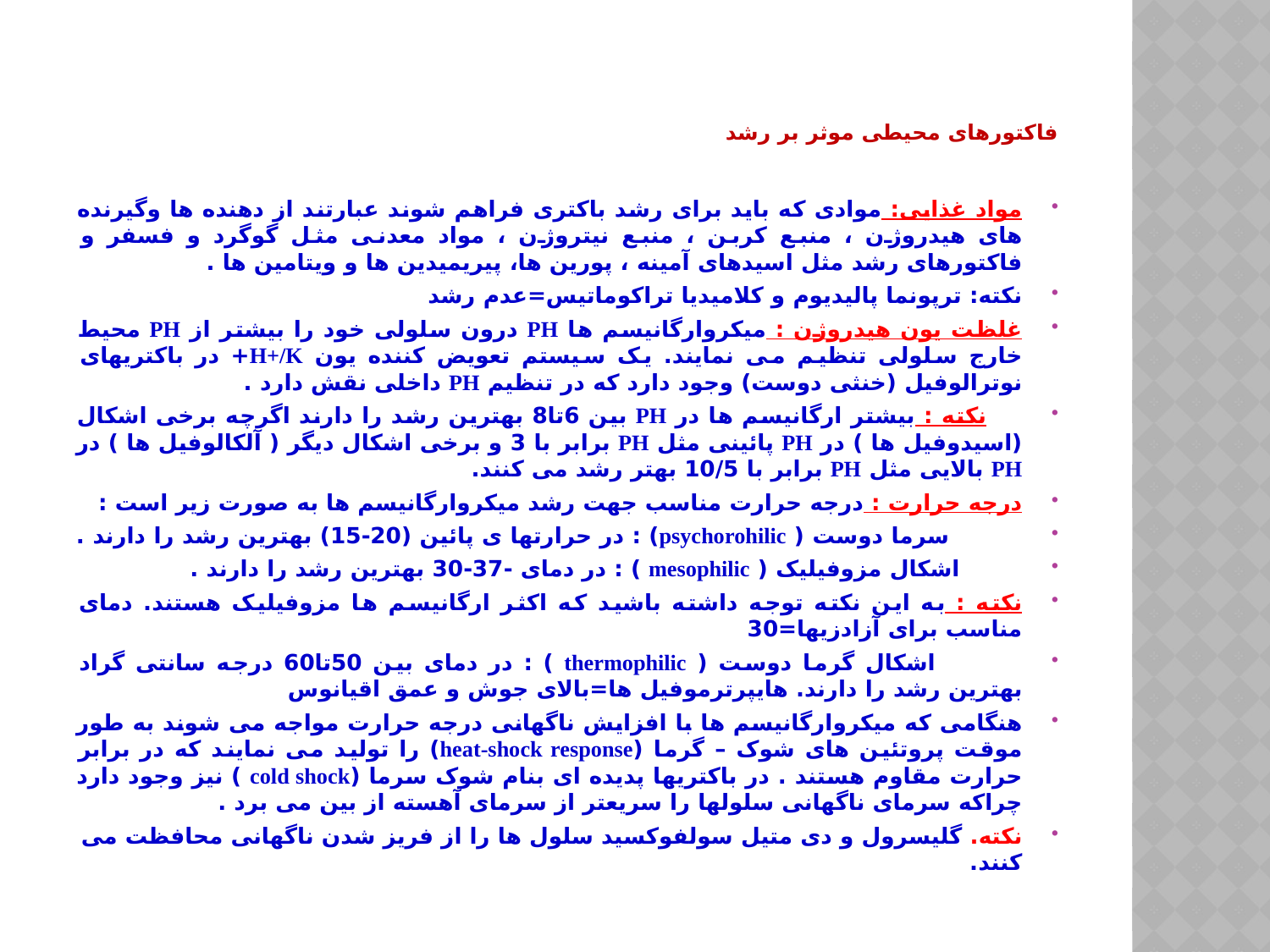

# فاکتورهای محیطی موثر بر رشد
مواد غذایی: موادی که باید برای رشد باکتری فراهم شوند عبارتند از دهنده ها وگیرنده های هیدروژن ، منبع کربن ، منبع نیتروژن ، مواد معدنی مثل گوگرد و فسفر و فاکتورهای رشد مثل اسیدهای آمینه ، پورین ها، پیریمیدین ها و ویتامین ها .
نکته: ترپونما پالیدیوم و کلامیدیا تراکوماتیس=عدم رشد
غلظت یون هیدروژن : میکروارگانیسم ها PH درون سلولی خود را بیشتر از PH محیط خارج سلولی تنظیم می نمایند. یک سیستم تعویض کننده یون H+/K+ در باکتریهای نوترالوفیل (خنثی دوست) وجود دارد که در تنظیم PH داخلی نقش دارد .
    نکته : بیشتر ارگانیسم ها در PH بین 6تا8 بهترین رشد را دارند اگرچه برخی اشکال (اسیدوفیل ها ) در PH پائینی مثل PH برابر با 3 و برخی اشکال دیگر ( آلکالوفیل ها ) در PH بالایی مثل PH برابر با 10/5 بهتر رشد می کنند.
درجه حرارت : درجه حرارت مناسب جهت رشد میکروارگانیسم ها به صورت زیر است :
         سرما دوست ( psychorohilic) : در حرارتها ی پائین (20-15) بهترین رشد را دارند .
        اشکال مزوفیلیک ( mesophilic ) : در دمای -37-30 بهترین رشد را دارند .
نکته : به این نکته توجه داشته باشید که اکثر ارگانیسم ها مزوفیلیک هستند. دمای مناسب برای آزادزیها=30
        اشکال گرما دوست ( thermophilic ) : در دمای بین 50تا60 درجه سانتی گراد بهترین رشد را دارند. هایپرترموفیل ها=بالای جوش و عمق اقیانوس
هنگامی که میکروارگانیسم ها با افزایش ناگهانی درجه حرارت مواجه می شوند به طور موقت پروتئین های شوک – گرما (heat-shock response) را تولید می نمایند که در برابر حرارت مقاوم هستند . در باکتریها پدیده ای بنام شوک سرما (cold shock ) نیز وجود دارد چراکه سرمای ناگهانی سلولها را سریعتر از سرمای آهسته از بین می برد .
نکته. گلیسرول و دی متیل سولفوکسید سلول ها را از فریز شدن ناگهانی محافظت می کنند.